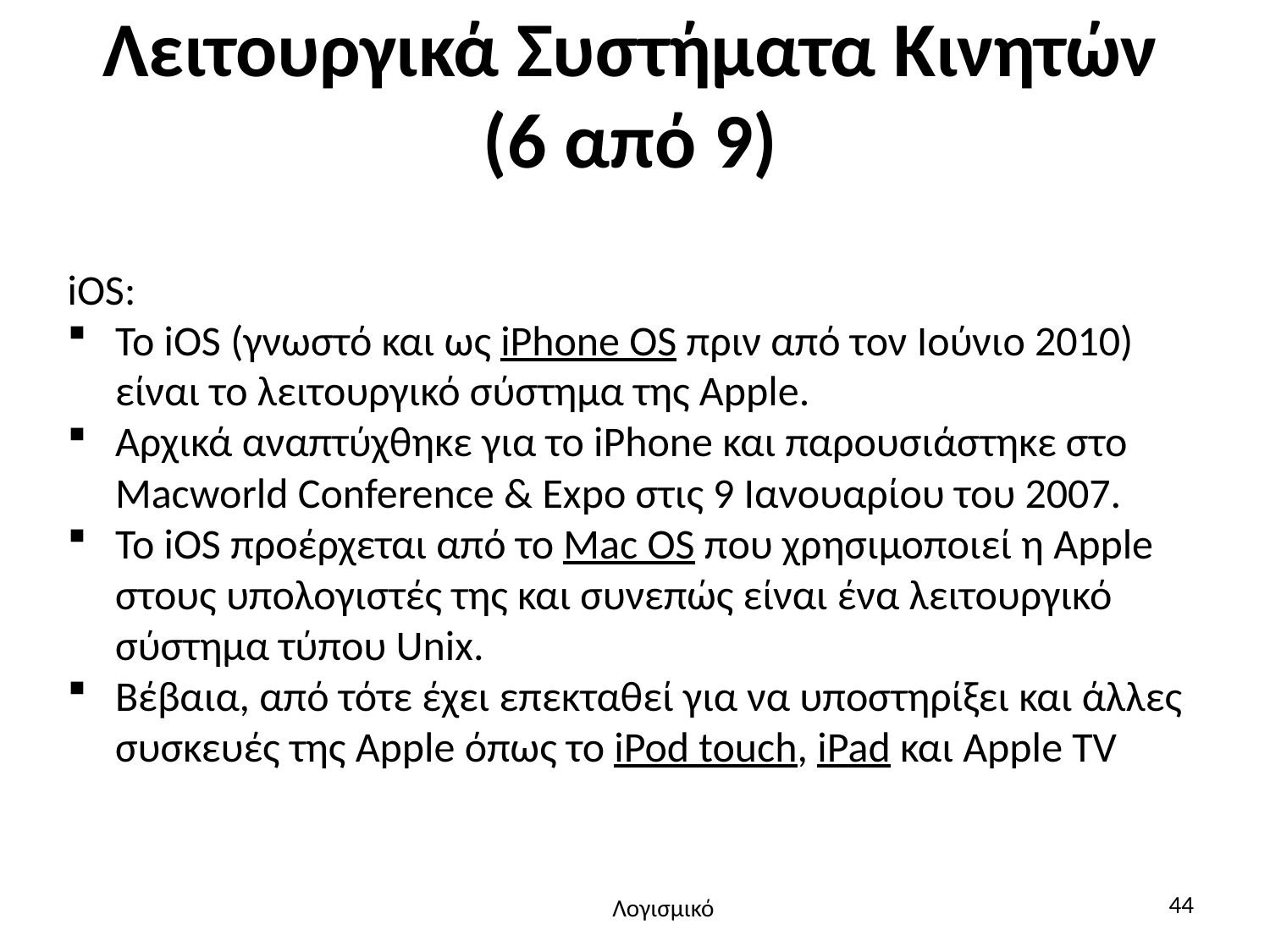

# Λειτουργικά Συστήματα Κινητών (6 από 9)
iOS:
Το iOS (γνωστό και ως iPhone OS πριν από τον Ιούνιο 2010) είναι το λειτουργικό σύστημα της Apple.
Αρχικά αναπτύχθηκε για το iPhone και παρουσιάστηκε στο Macworld Conference & Expo στις 9 Ιανουαρίου του 2007.
Το iOS προέρχεται από το Mac OS που χρησιμοποιεί η Apple στους υπολογιστές της και συνεπώς είναι ένα λειτουργικό σύστημα τύπου Unix.
Βέβαια, από τότε έχει επεκταθεί για να υποστηρίξει και άλλες συσκευές της Apple όπως το iPod touch, iPad και Apple TV
44
Λογισμικό